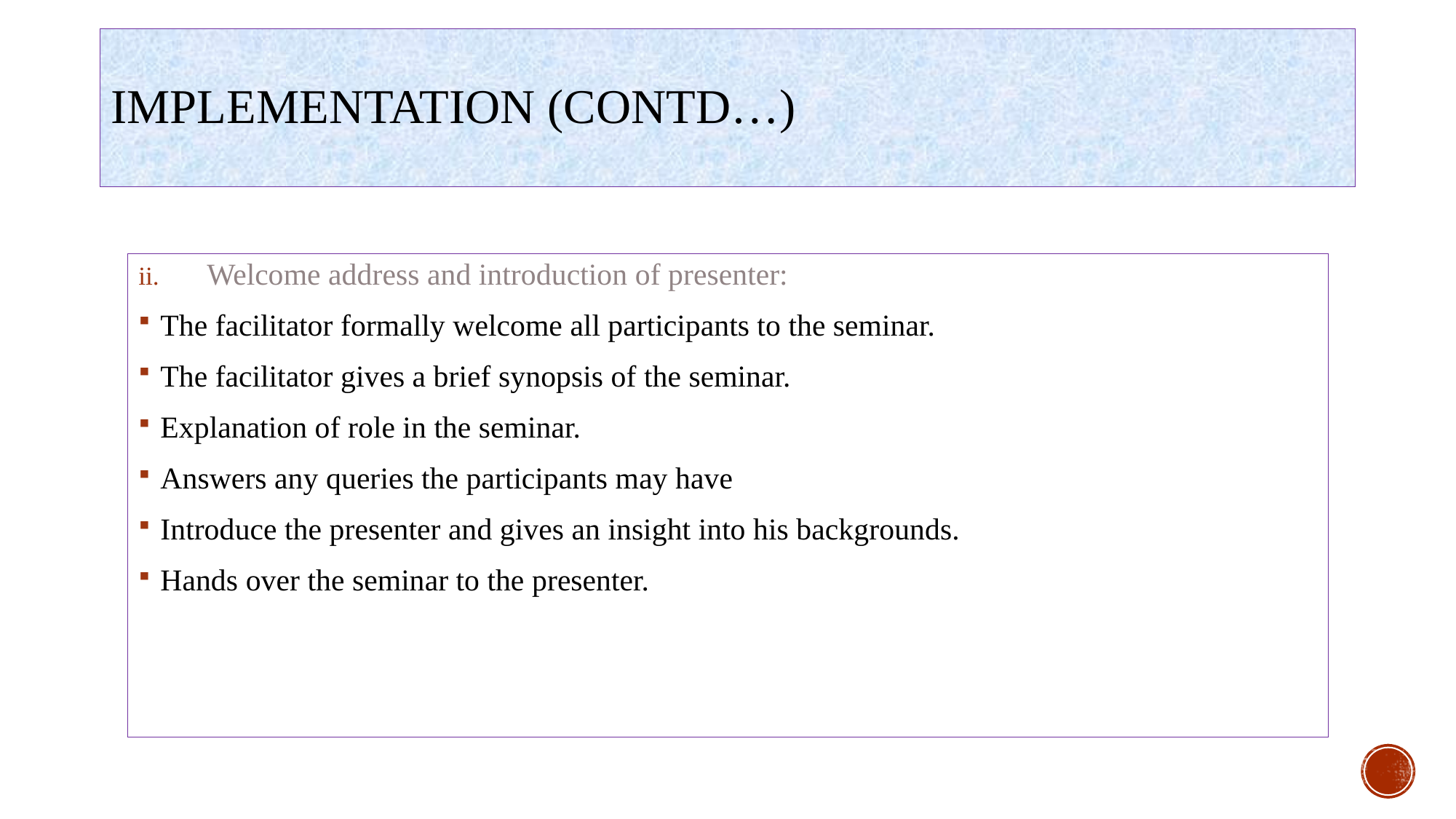

# Implementation (contd…)
Welcome address and introduction of presenter:
The facilitator formally welcome all participants to the seminar.
The facilitator gives a brief synopsis of the seminar.
Explanation of role in the seminar.
Answers any queries the participants may have
Introduce the presenter and gives an insight into his backgrounds.
Hands over the seminar to the presenter.